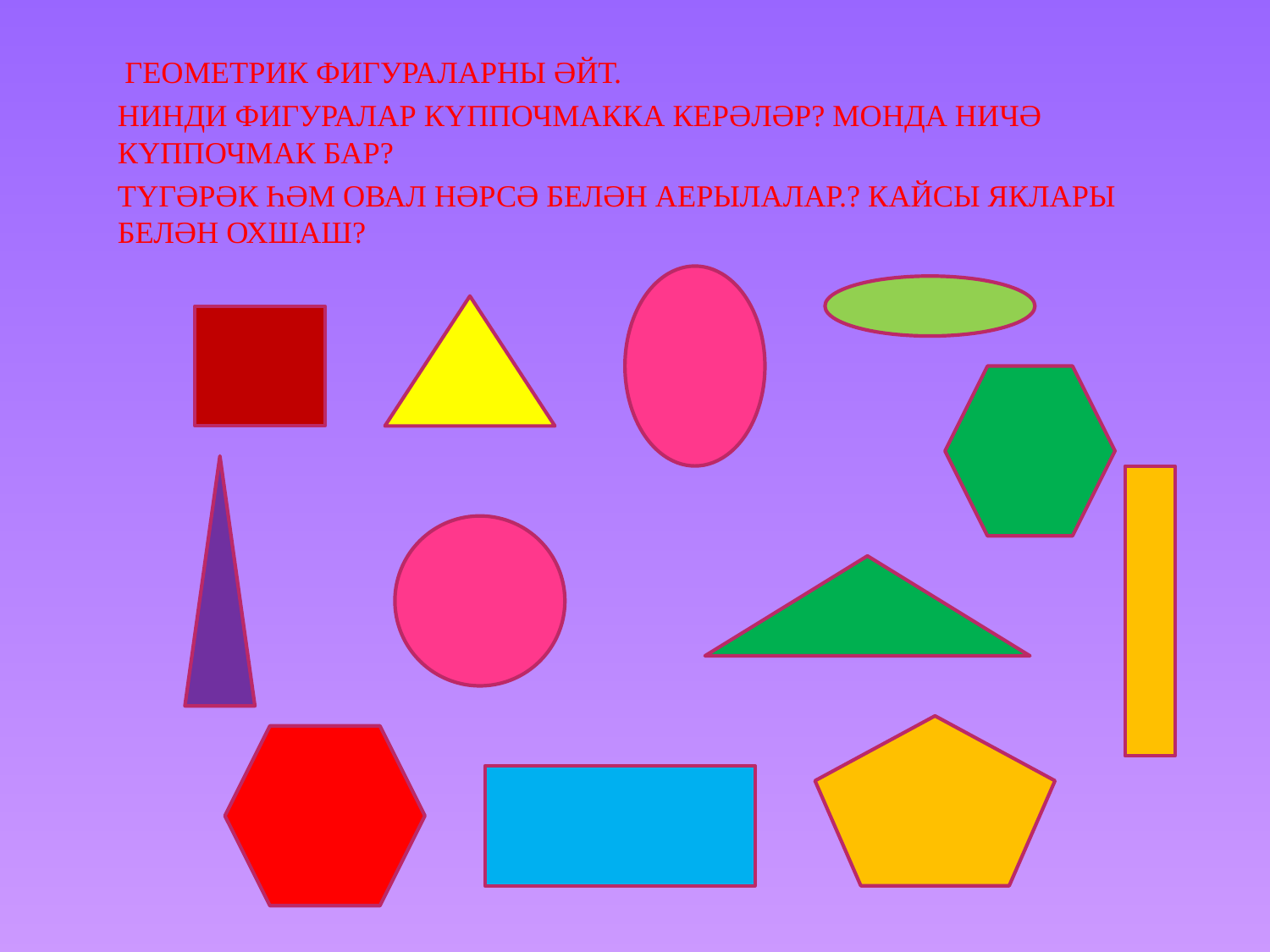

ГЕОМЕТРИК ФИГУРАЛАРНЫ ӘЙТ.
НИНДИ ФИГУРАЛАР КҮППОЧМАККА КЕРӘЛӘР? МОНДА НИЧӘ КҮППОЧМАК БАР?
ТҮГӘРӘК ҺӘМ ОВАЛ НӘРСӘ БЕЛӘН АЕРЫЛАЛАР.? КАЙСЫ ЯКЛАРЫ БЕЛӘН ОХШАШ?